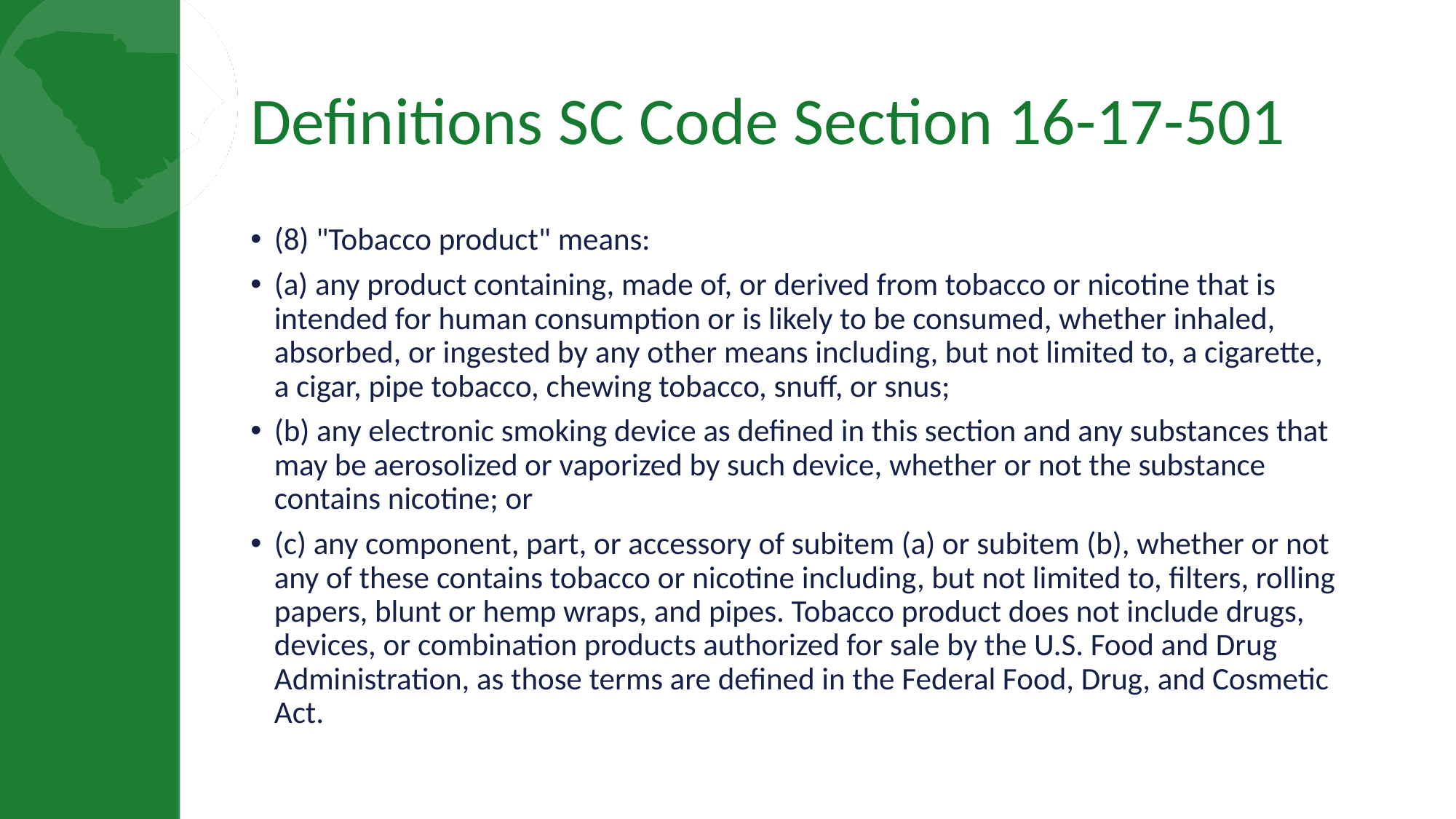

# Definitions SC Code Section 16-17-501
(8) "Tobacco product" means:
(a) any product containing, made of, or derived from tobacco or nicotine that is intended for human consumption or is likely to be consumed, whether inhaled, absorbed, or ingested by any other means including, but not limited to, a cigarette, a cigar, pipe tobacco, chewing tobacco, snuff, or snus;
(b) any electronic smoking device as defined in this section and any substances that may be aerosolized or vaporized by such device, whether or not the substance contains nicotine; or
(c) any component, part, or accessory of subitem (a) or subitem (b), whether or not any of these contains tobacco or nicotine including, but not limited to, filters, rolling papers, blunt or hemp wraps, and pipes. Tobacco product does not include drugs, devices, or combination products authorized for sale by the U.S. Food and Drug Administration, as those terms are defined in the Federal Food, Drug, and Cosmetic Act.